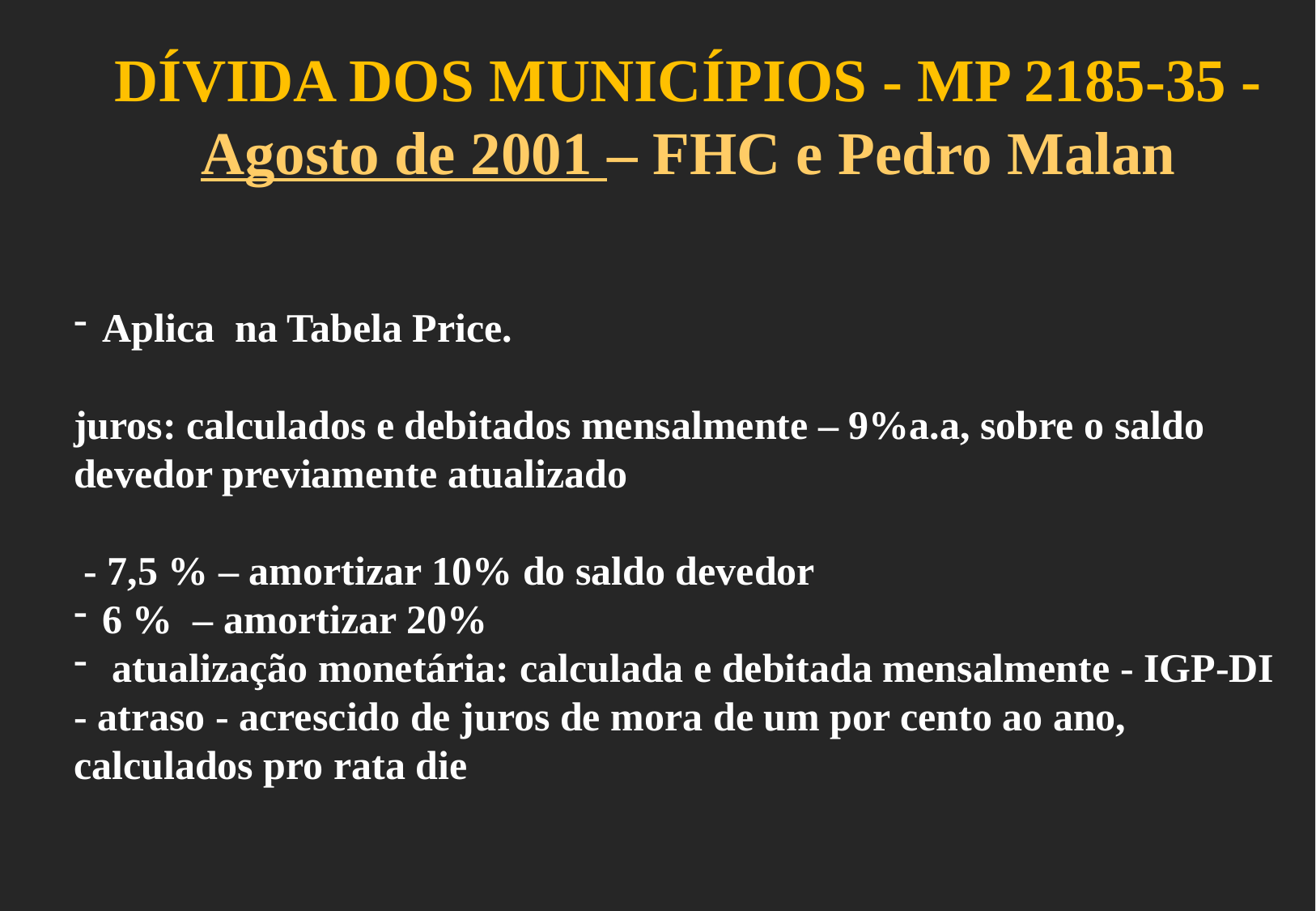

DÍVIDA DOS MUNICÍPIOS - MP 2185-35 - Agosto de 2001 – FHC e Pedro Malan

Aplica  na Tabela Price.

juros: calculados e debitados mensalmente – 9%a.a, sobre o saldo devedor previamente atualizado

 - 7,5 % – amortizar 10% do saldo devedor
6 %  – amortizar 20%
 atualização monetária: calculada e debitada mensalmente - IGP-DI
- atraso - acrescido de juros de mora de um por cento ao ano, calculados pro rata die